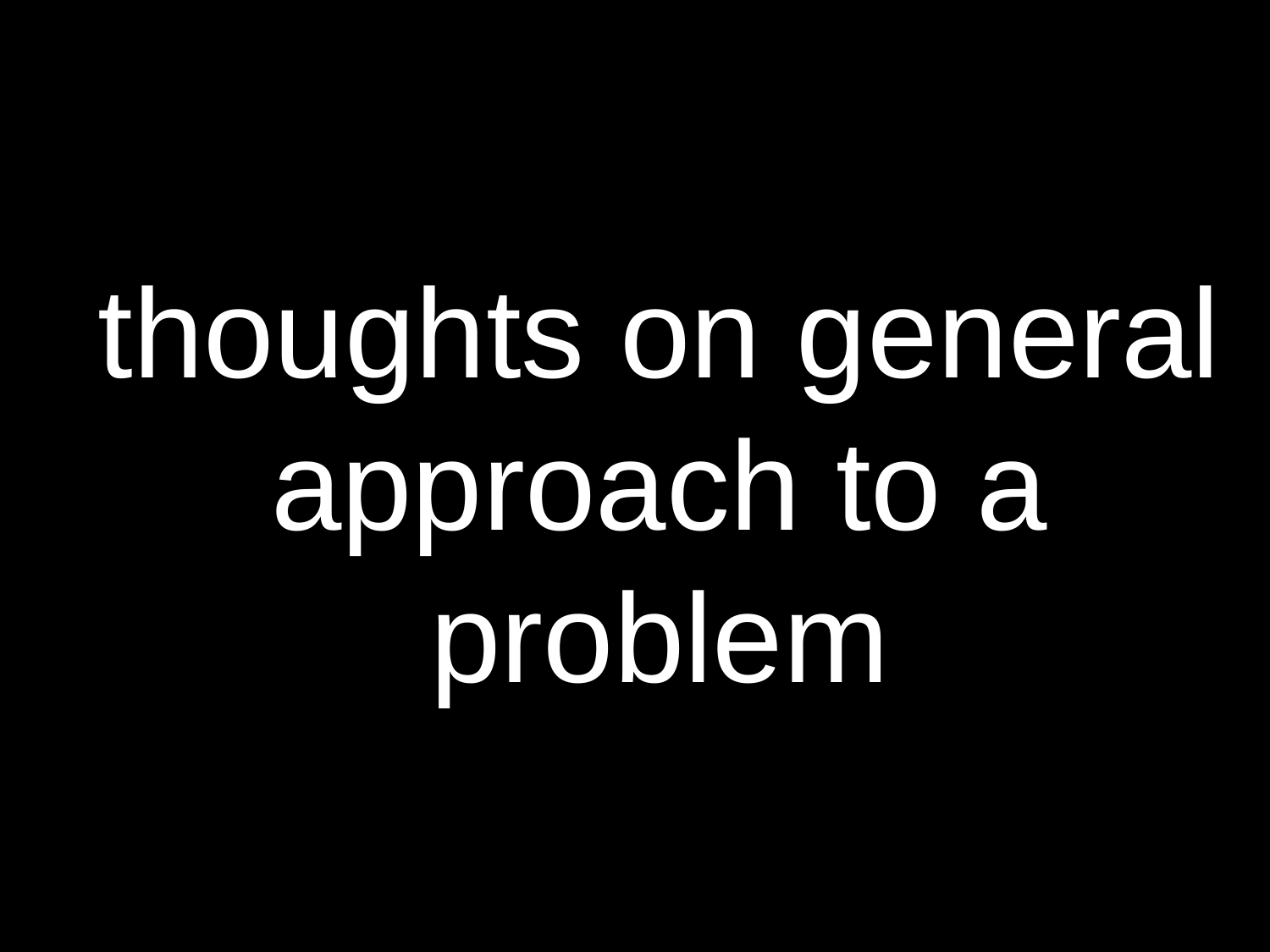

thoughts on general
approach to a problem